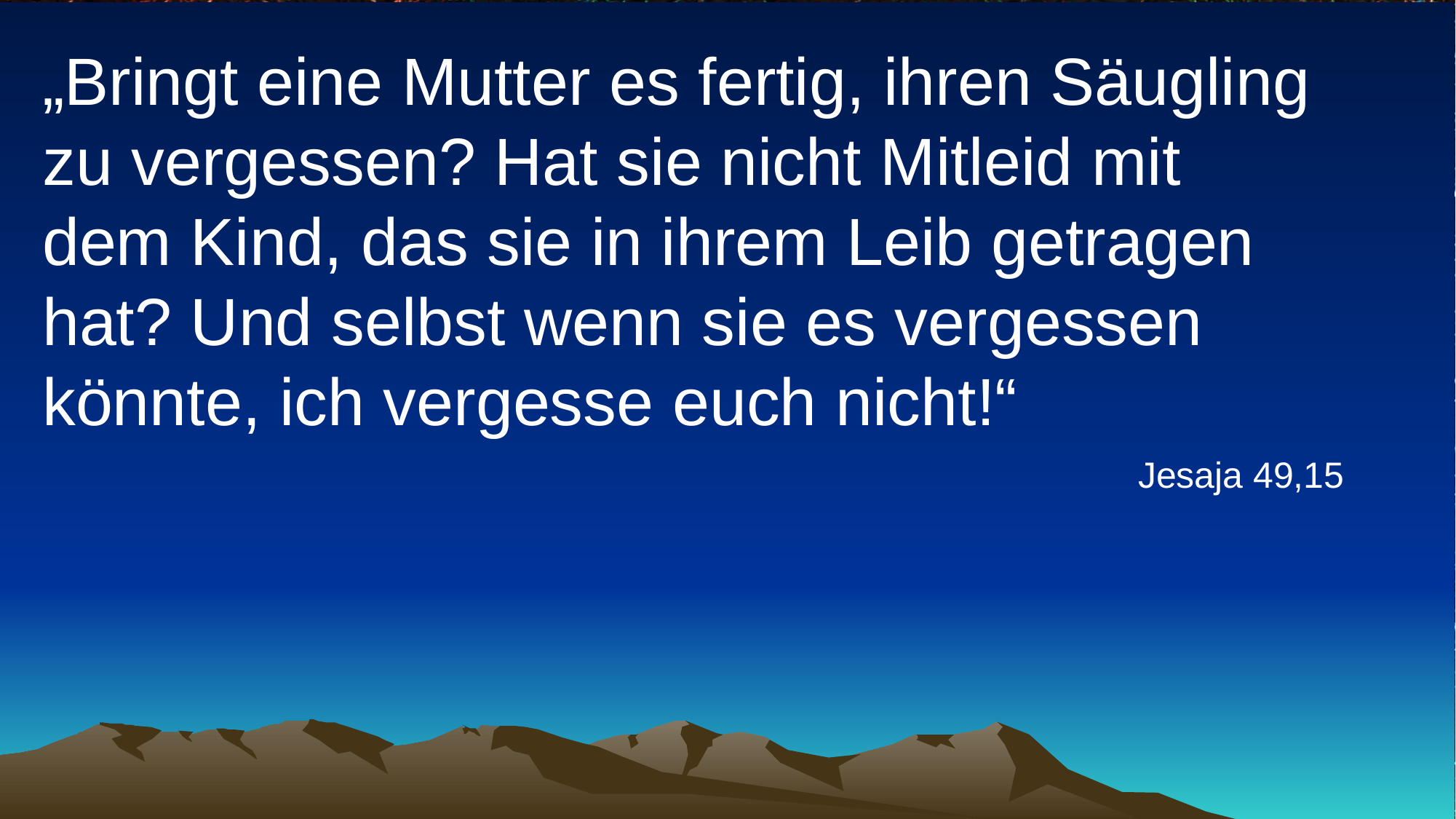

# „Bringt eine Mutter es fertig, ihren Säugling zu vergessen? Hat sie nicht Mitleid mit dem Kind, das sie in ihrem Leib getragen hat? Und selbst wenn sie es vergessen könnte, ich vergesse euch nicht!“
Jesaja 49,15